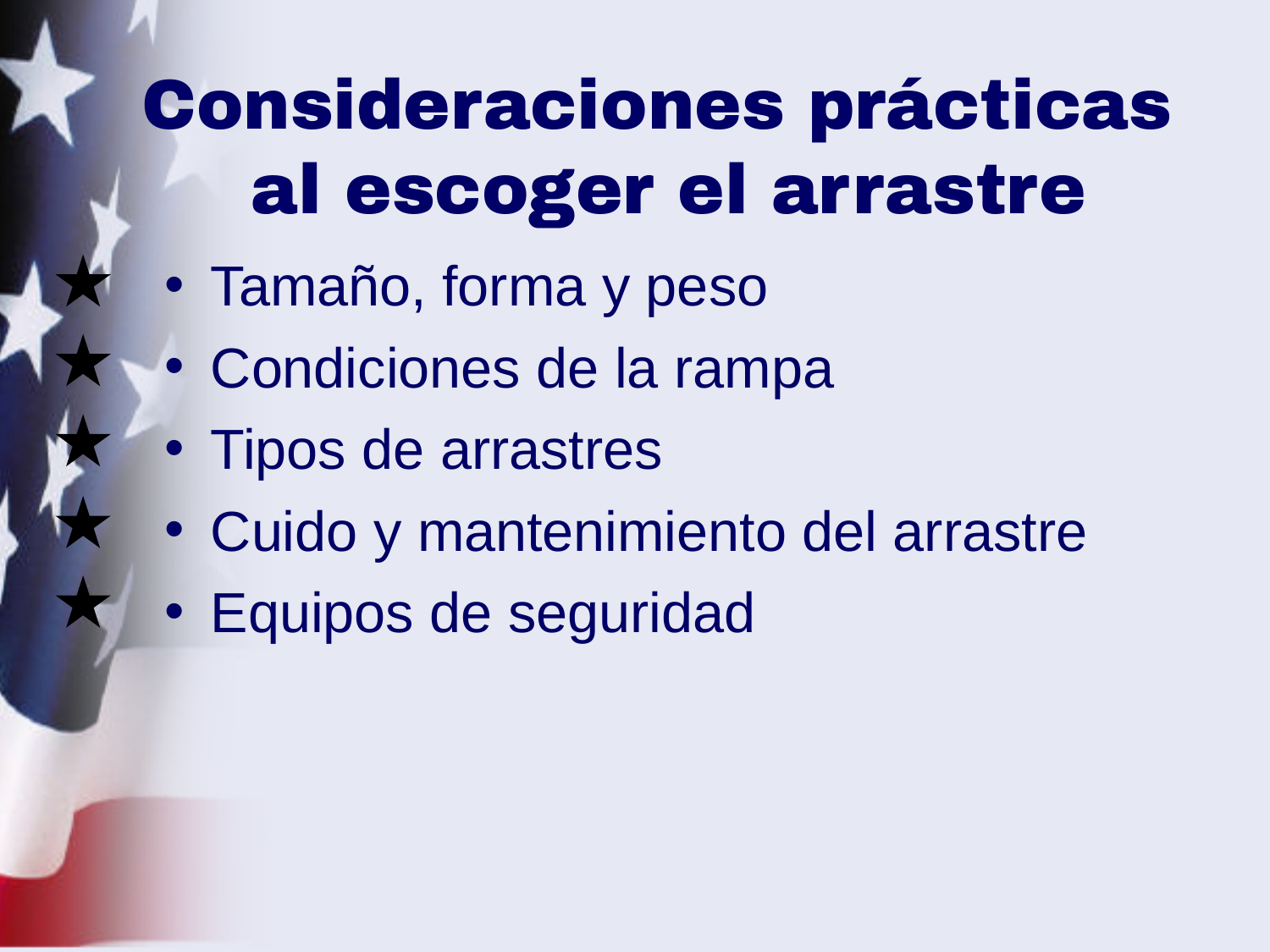

Consideraciones prácticas
 al escoger el arrastre
Tamaño, forma y peso
Condiciones de la rampa
Tipos de arrastres
Cuido y mantenimiento del arrastre
Equipos de seguridad